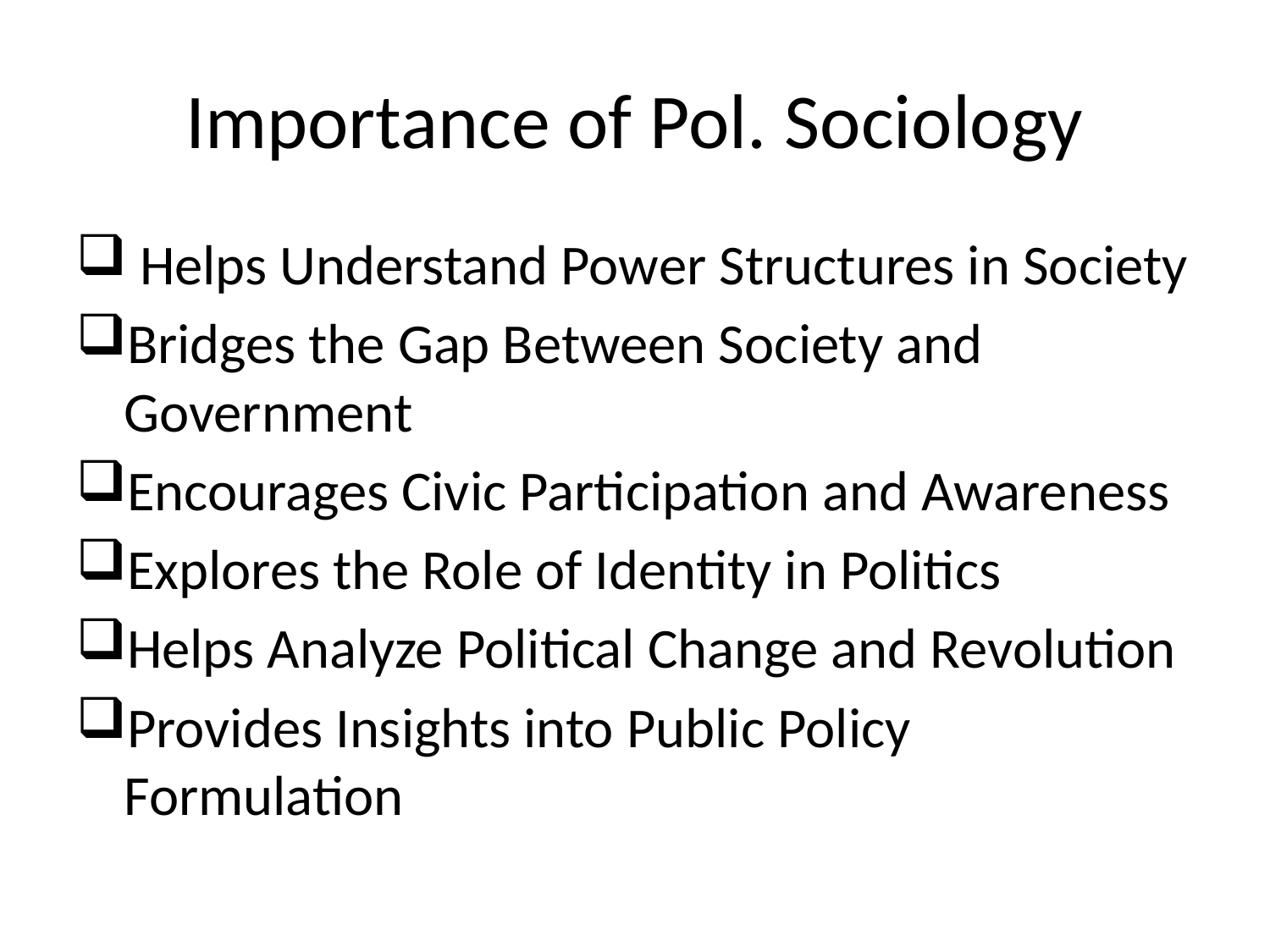

# Importance of Pol. Sociology
 Helps Understand Power Structures in Society
Bridges the Gap Between Society and Government
Encourages Civic Participation and Awareness
Explores the Role of Identity in Politics
Helps Analyze Political Change and Revolution
Provides Insights into Public Policy Formulation